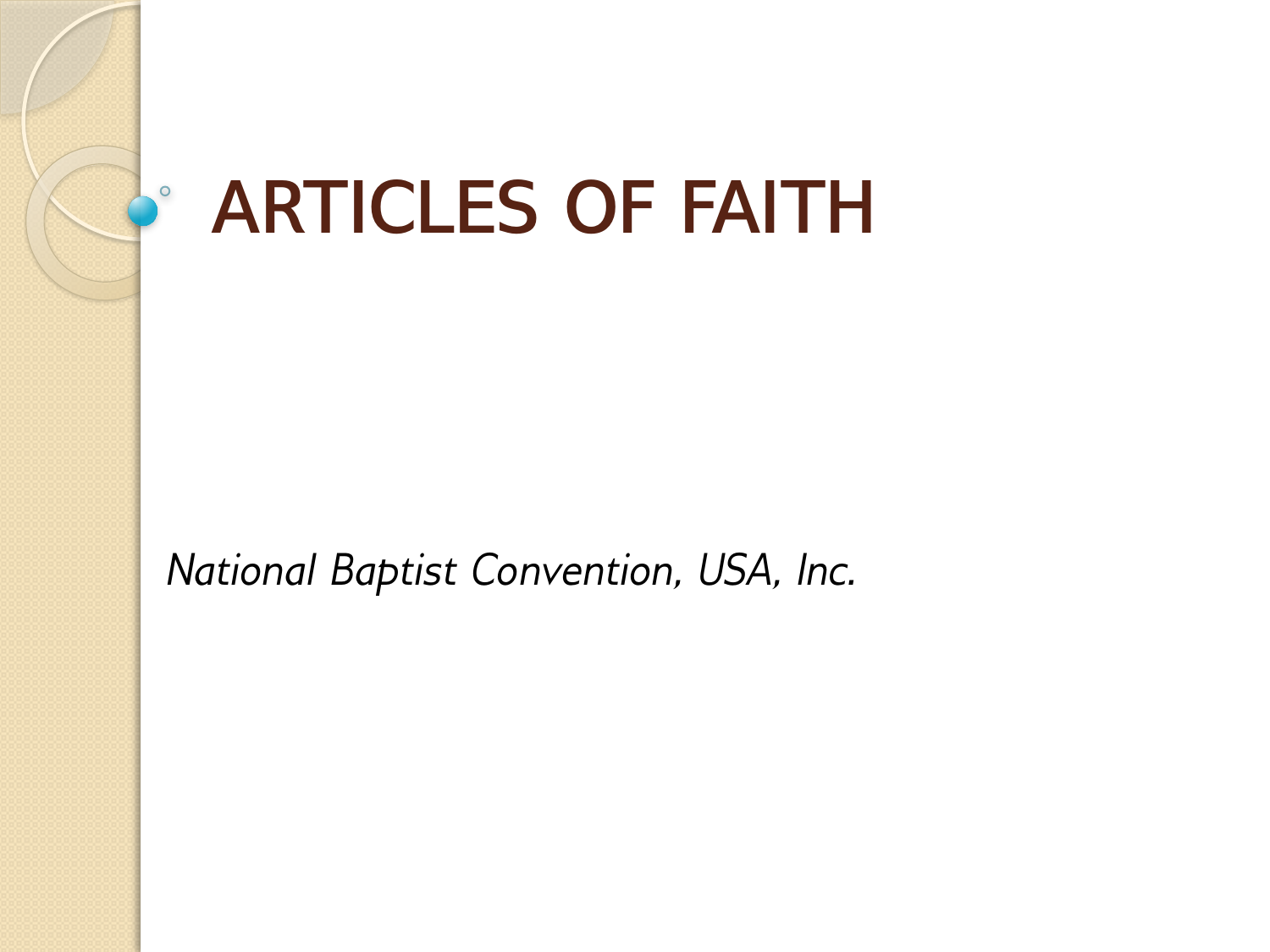

# ARTICLES OF FAITH
National Baptist Convention, USA, Inc.